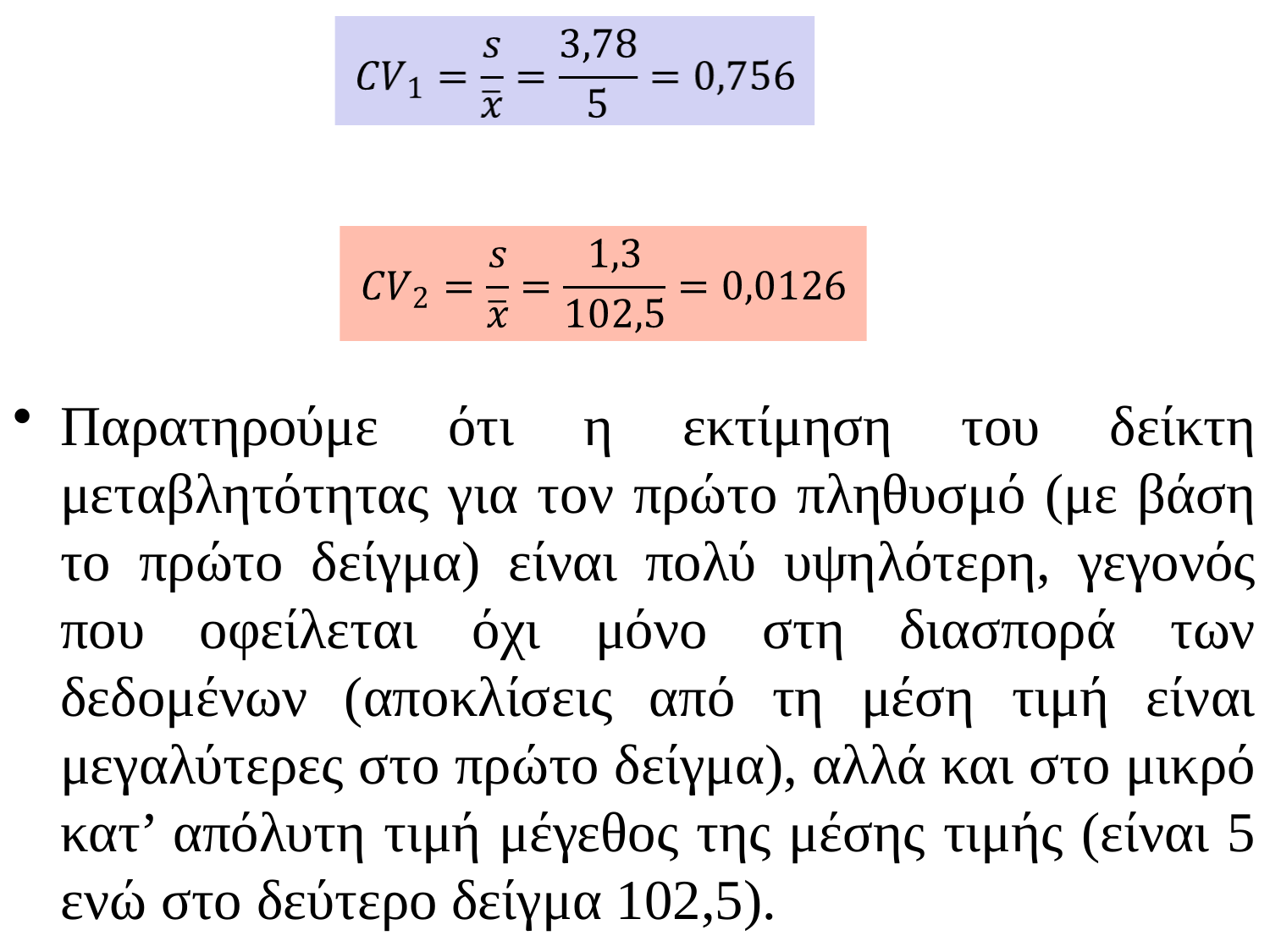

Παρατηρούμε ότι η εκτίμηση του δείκτη μεταβλητότητας για τον πρώτο πληθυσμό (με βάση το πρώτο δείγμα) είναι πολύ υψηλότερη, γεγονός που οφείλεται όχι μόνο στη διασπορά των δεδομένων (αποκλίσεις από τη μέση τιμή είναι μεγαλύτερες στο πρώτο δείγμα), αλλά και στο μικρό κατ’ απόλυτη τιμή μέγεθος της μέσης τιμής (είναι 5 ενώ στο δεύτερο δείγμα 102,5).